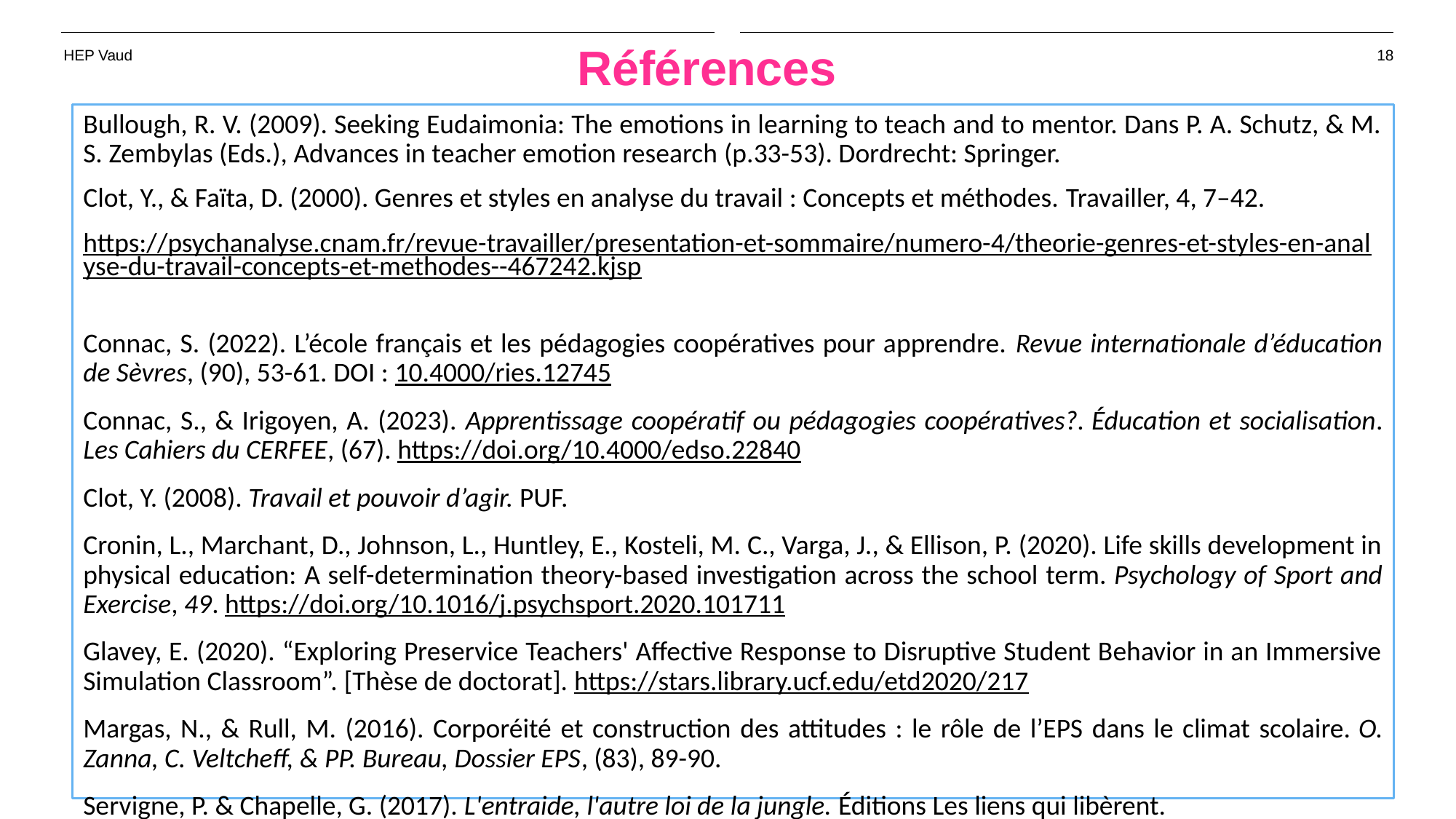

# Références
18
Bullough, R. V. (2009). Seeking Eudaimonia: The emotions in learning to teach and to mentor. Dans P. A. Schutz, & M. S. Zembylas (Eds.), Advances in teacher emotion research (p.33-53). Dordrecht: Springer.
Clot, Y., & Faïta, D. (2000). Genres et styles en analyse du travail : Concepts et méthodes. Travailler, 4, 7–42.
https://psychanalyse.cnam.fr/revue-travailler/presentation-et-sommaire/numero-4/theorie-genres-et-styles-en-analyse-du-travail-concepts-et-methodes--467242.kjsp​
Connac, S. (2022). L’école français et les pédagogies coopératives pour apprendre. Revue internationale d’éducation de Sèvres, (90), 53-61. DOI : 10.4000/ries.12745
Connac, S., & Irigoyen, A. (2023). Apprentissage coopératif ou pédagogies coopératives?. Éducation et socialisation. Les Cahiers du CERFEE, (67). https://doi.org/10.4000/edso.22840
Clot, Y. (2008). Travail et pouvoir d’agir. PUF.
Cronin, L., Marchant, D., Johnson, L., Huntley, E., Kosteli, M. C., Varga, J., & Ellison, P. (2020). Life skills development in physical education: A self-determination theory-based investigation across the school term. Psychology of Sport and Exercise, 49. https://doi.org/10.1016/j.psychsport.2020.101711
Glavey, E. (2020). “Exploring Preservice Teachers' Affective Response to Disruptive Student Behavior in an Immersive Simulation Classroom”. [Thèse de doctorat]. https://stars.library.ucf.edu/etd2020/217
Margas, N., & Rull, M. (2016). Corporéité et construction des attitudes : le rôle de l’EPS dans le climat scolaire. O. Zanna, C. Veltcheff, & PP. Bureau, Dossier EPS, (83), 89-90.
Servigne, P. & Chapelle, G. (2017). L'entraide, l'autre loi de la jungle. Éditions Les liens qui libèrent.